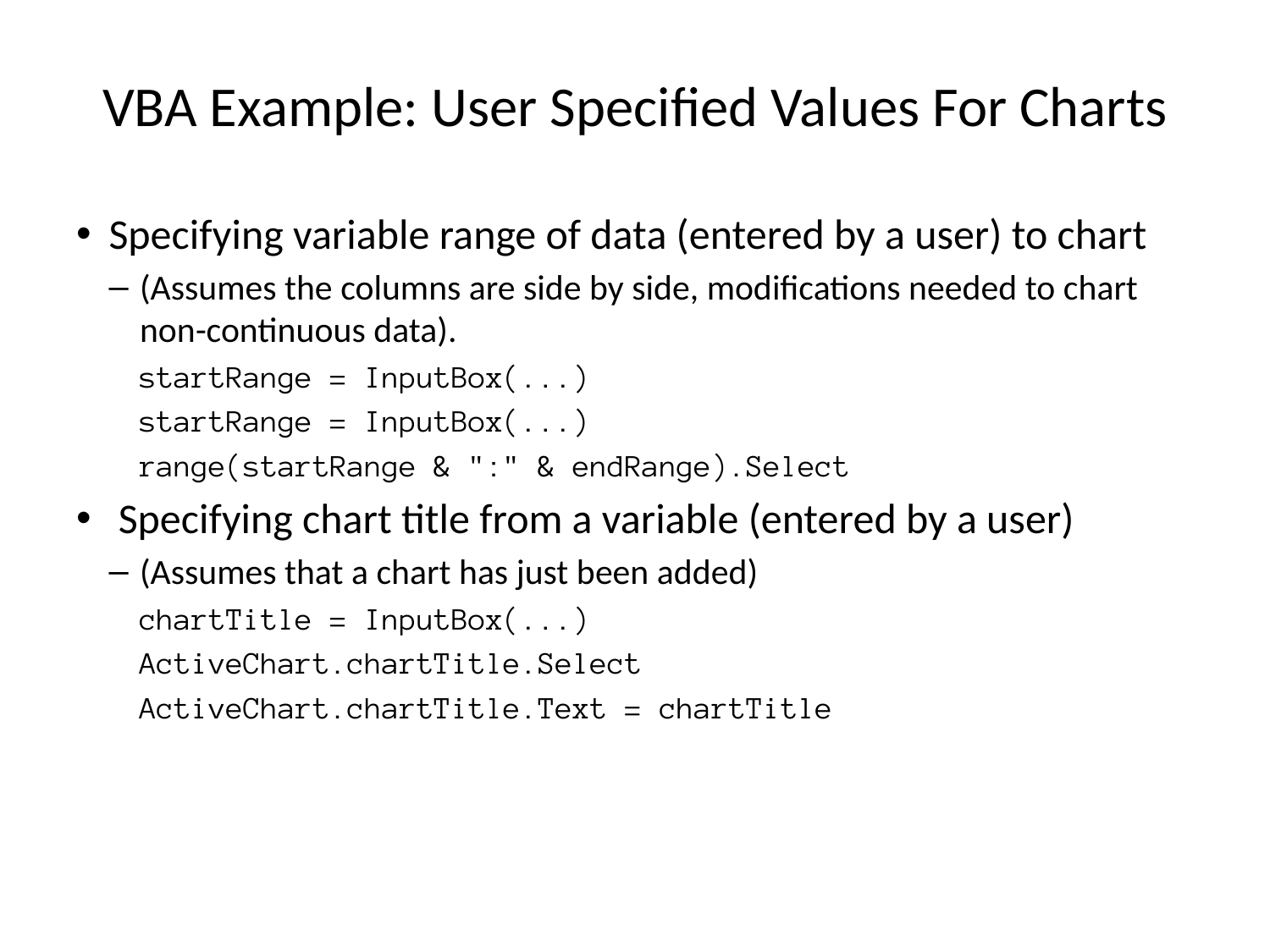

# VBA Example: User Specified Values For Charts
Specifying variable range of data (entered by a user) to chart
(Assumes the columns are side by side, modifications needed to chart non-continuous data).
startRange = InputBox(...)
startRange = InputBox(...)
range(startRange & ":" & endRange).Select
 Specifying chart title from a variable (entered by a user)
(Assumes that a chart has just been added)
chartTitle = InputBox(...)
ActiveChart.chartTitle.Select
ActiveChart.chartTitle.Text = chartTitle